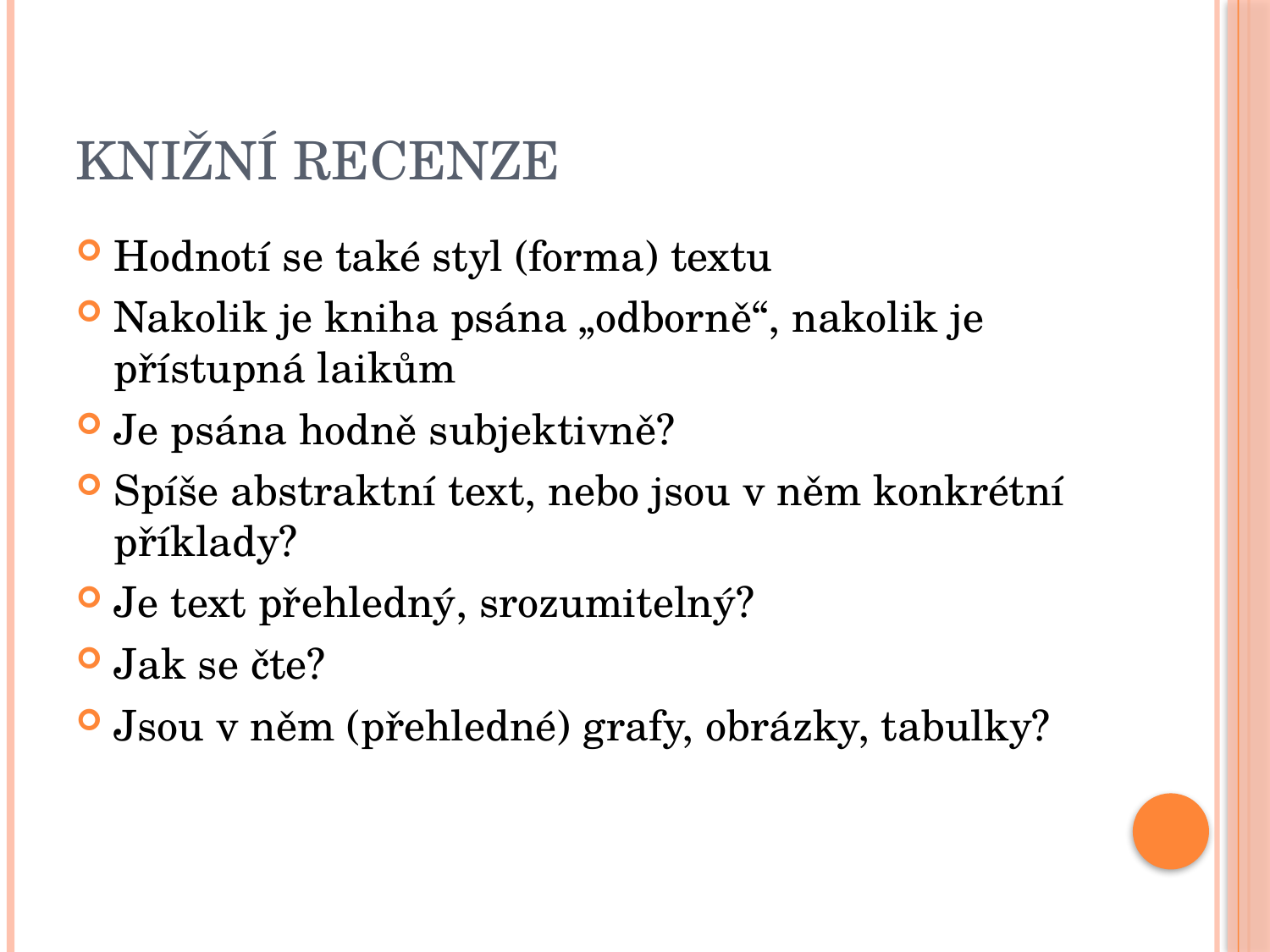

# Knižní recenze
Hodnotí se také styl (forma) textu
Nakolik je kniha psána „odborně“, nakolik je přístupná laikům
Je psána hodně subjektivně?
Spíše abstraktní text, nebo jsou v něm konkrétní příklady?
Je text přehledný, srozumitelný?
Jak se čte?
Jsou v něm (přehledné) grafy, obrázky, tabulky?